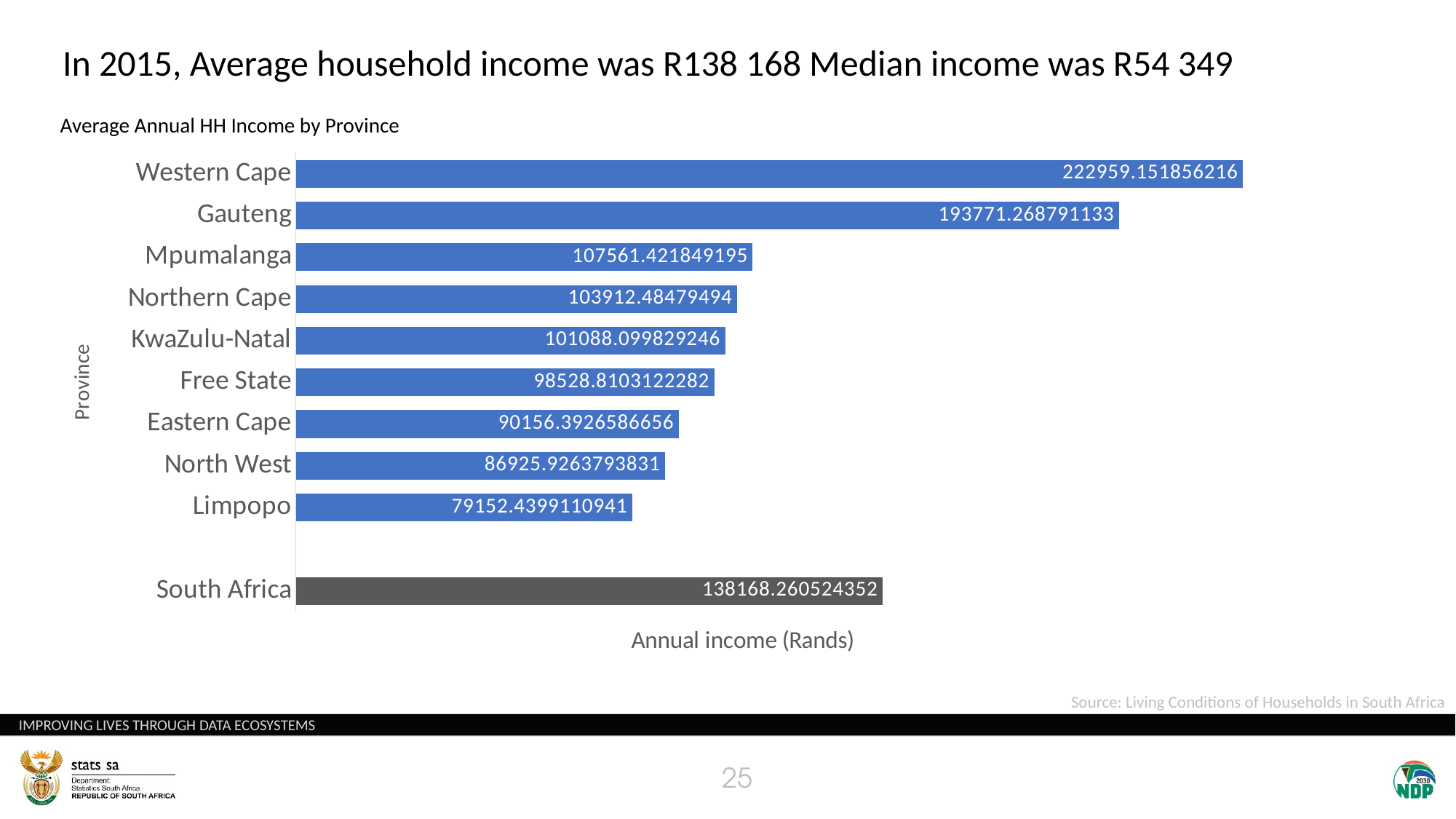

In 2015, Average household income was R138 168 Median income was R54 349
Average Annual HH Income by Province

### Chart

| Category |  |
|---|---|
| South Africa | 138168.26052435202 |
|  | None |
| Limpopo | 79152.43991109412 |
| North West | 86925.92637938305 |
| Eastern Cape | 90156.39265866563 |
| Free State | 98528.81031222822 |
| KwaZulu-Natal | 101088.09982924619 |
| Northern Cape | 103912.4847949396 |
| Mpumalanga | 107561.42184919538 |
| Gauteng | 193771.26879113336 |
| Western Cape | 222959.1518562163 |
Source: Living Conditions of Households in South Africa
25